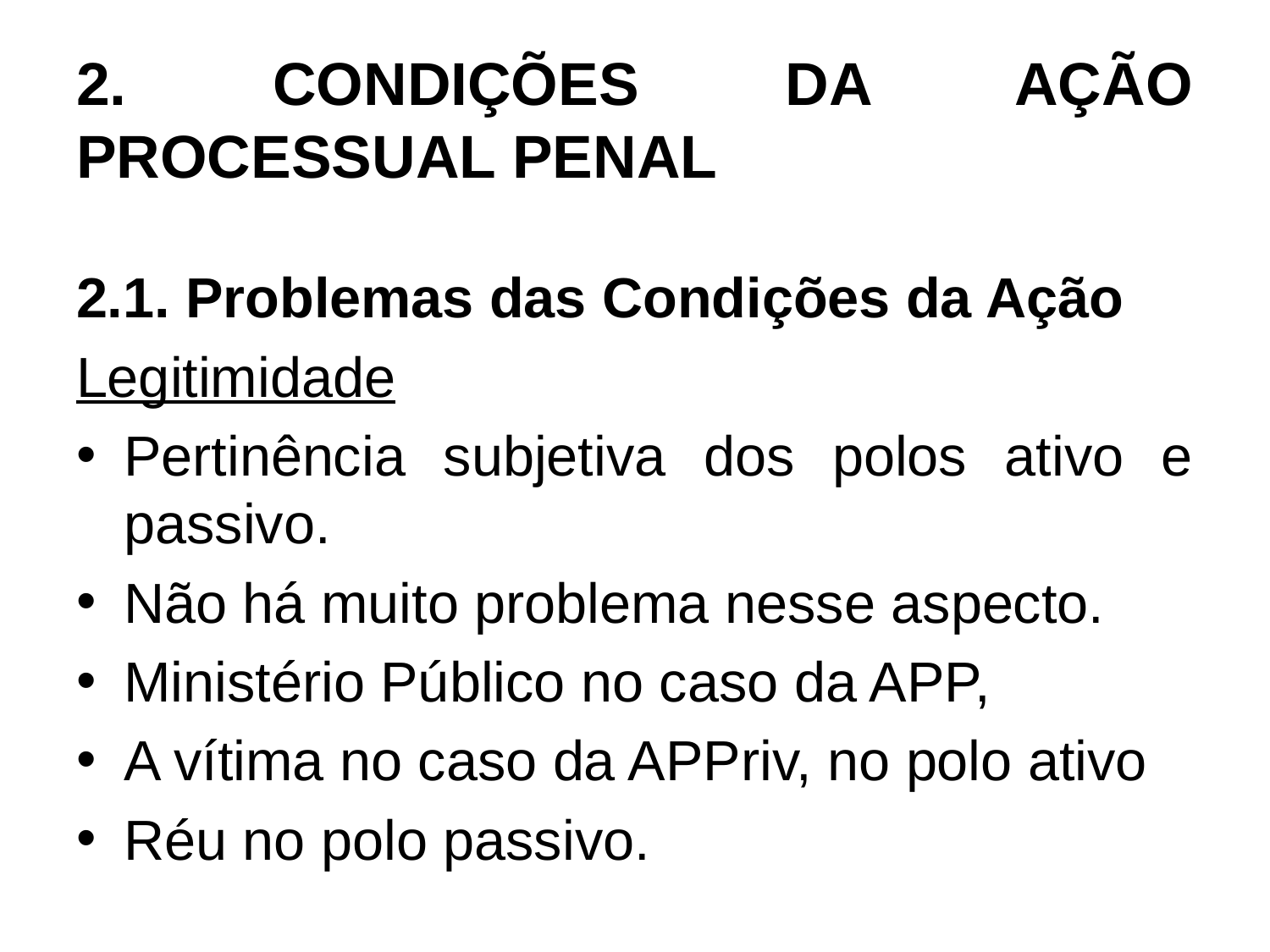

# 2. CONDIÇÕES DA AÇÃO PROCESSUAL PENAL

2.1. Problemas das Condições da Ação
Legitimidade
Pertinência subjetiva dos polos ativo e passivo.
Não há muito problema nesse aspecto.
Ministério Público no caso da APP,
A vítima no caso da APPriv, no polo ativo
Réu no polo passivo.